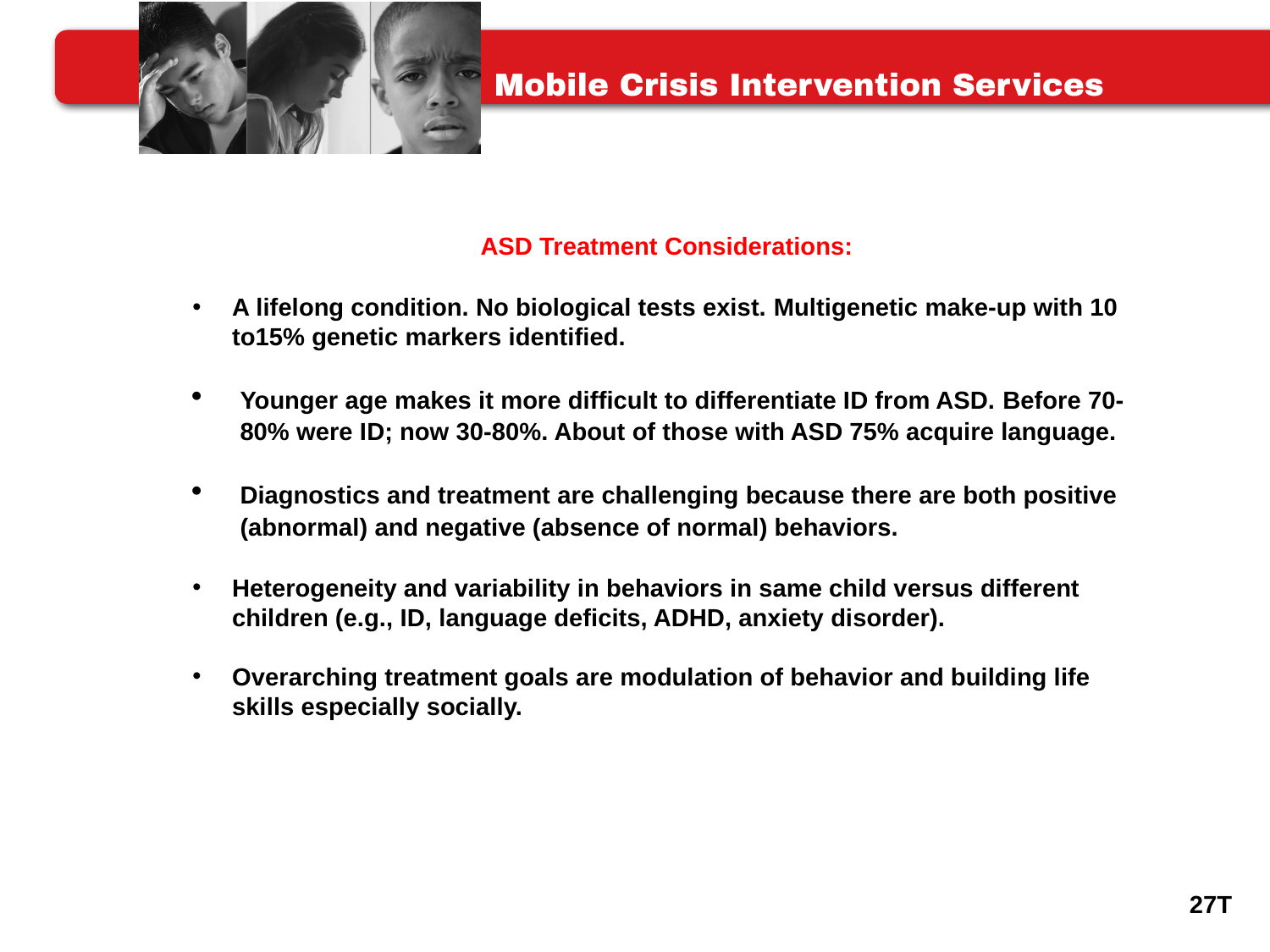

ASD Treatment Considerations:

A lifelong condition. No biological tests exist. Multigenetic make-up with 10 to15% genetic markers identified.

Younger age makes it more difficult to differentiate ID from ASD. Before 70-80% were ID; now 30-80%. About of those with ASD 75% acquire language.

Diagnostics and treatment are challenging because there are both positive (abnormal) and negative (absence of normal) behaviors.

Heterogeneity and variability in behaviors in same child versus different children (e.g., ID, language deficits, ADHD, anxiety disorder).

Overarching treatment goals are modulation of behavior and building life skills especially socially.
27T